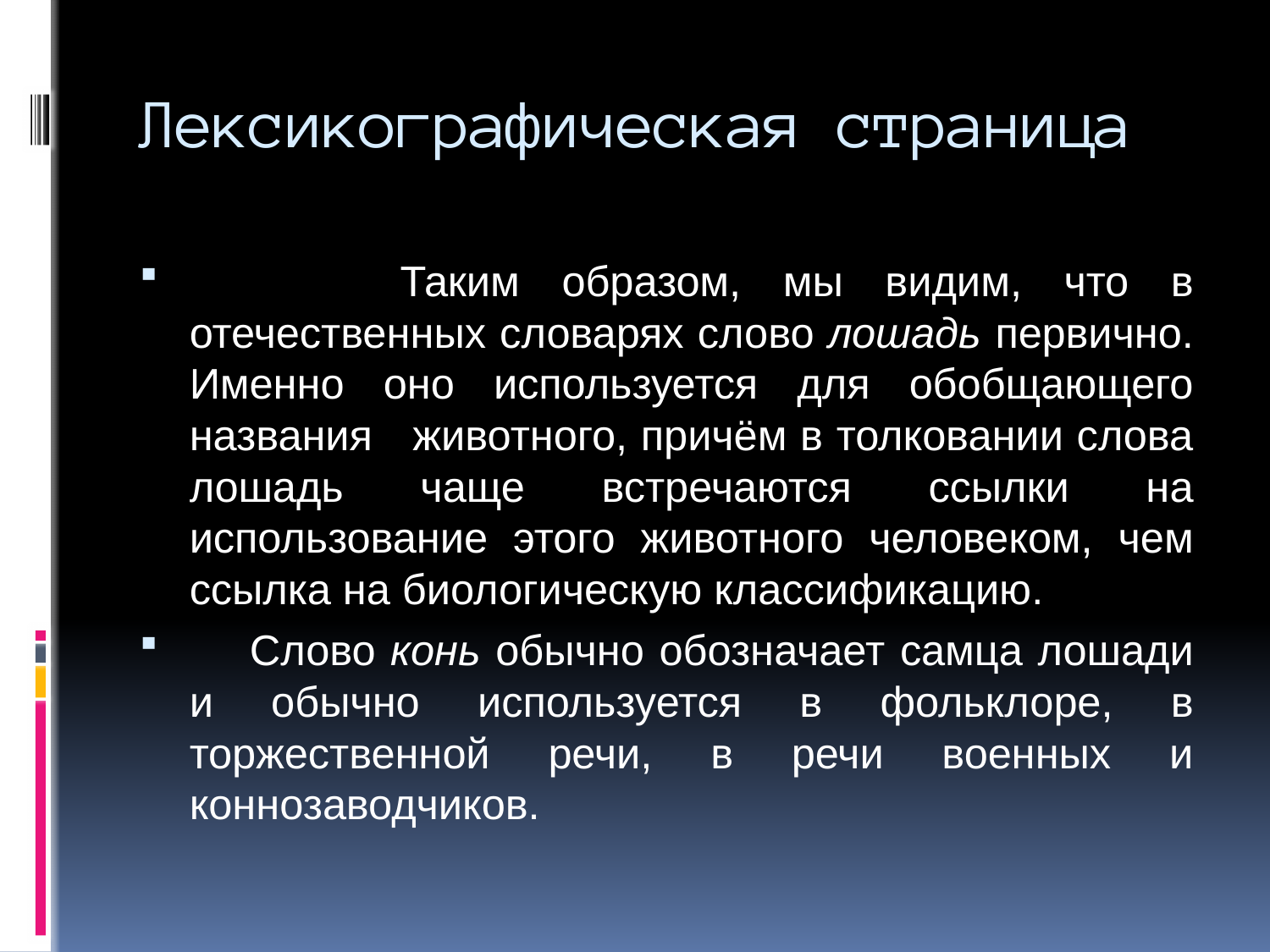

# Лексикографическая страница
     Таким образом, мы видим, что в отечественных словарях слово лошадь первично. Именно оно используется для обобщающего названия   животного, причём в толковании слова лошадь чаще встречаются ссылки на использование этого животного человеком, чем ссылка на биологическую классификацию.
    Слово конь обычно обозначает самца лошади и обычно используется в фольклоре, в торжественной речи, в речи военных и коннозаводчиков.